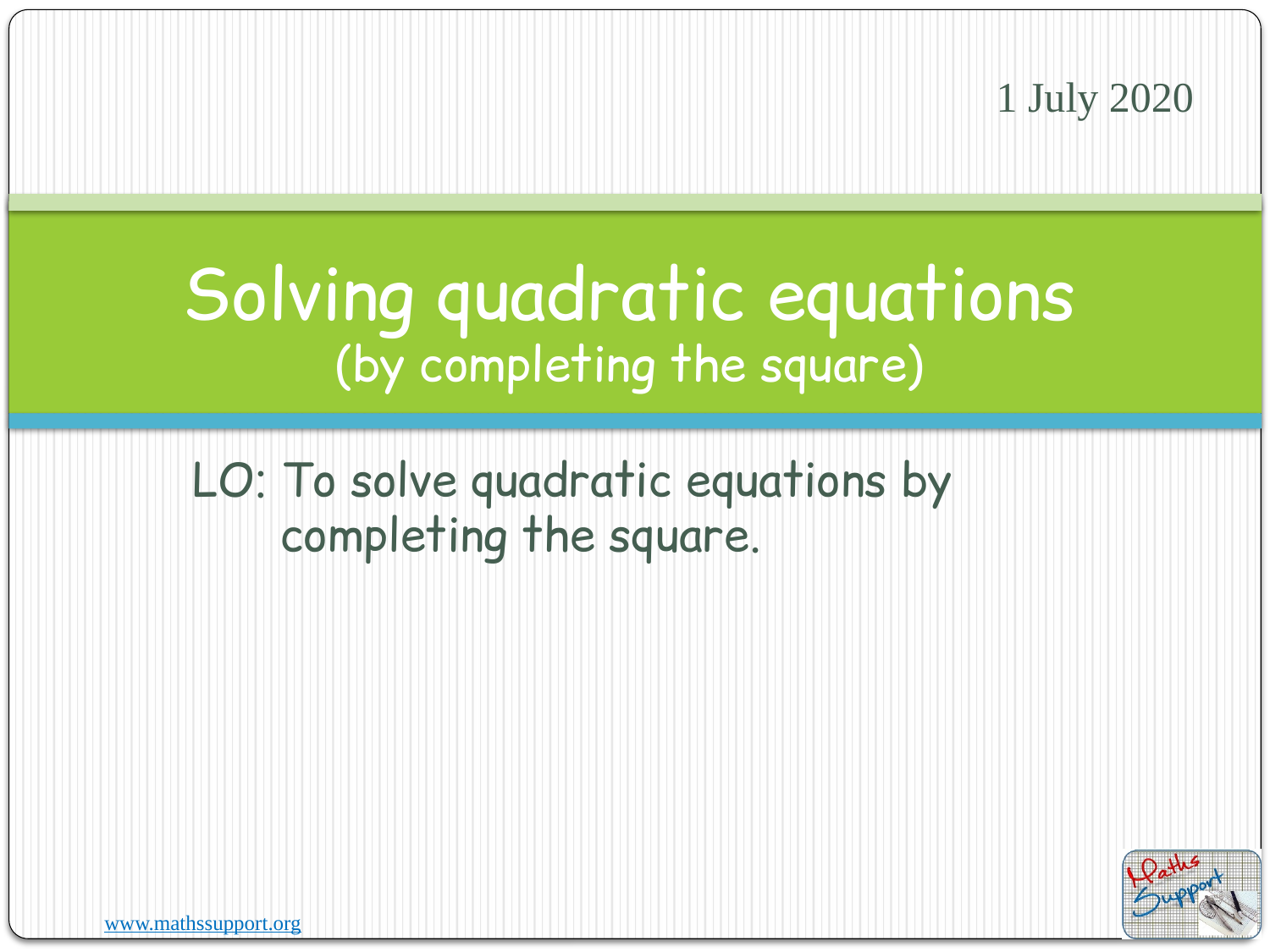

1 July 2020
# Solving quadratic equations (by completing the square)
LO: To solve quadratic equations by completing the square.